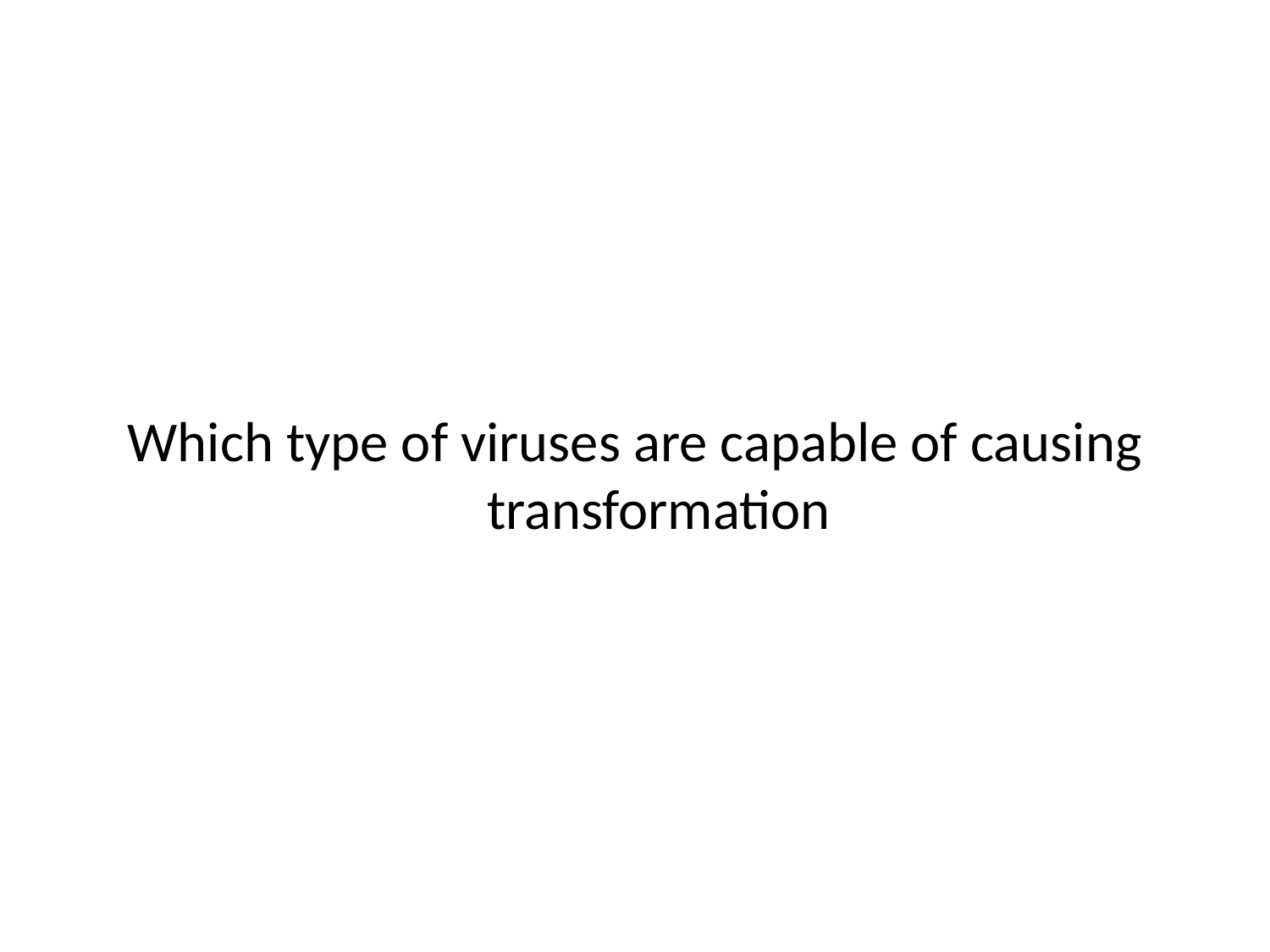

Which type of viruses are capable of causing transformation